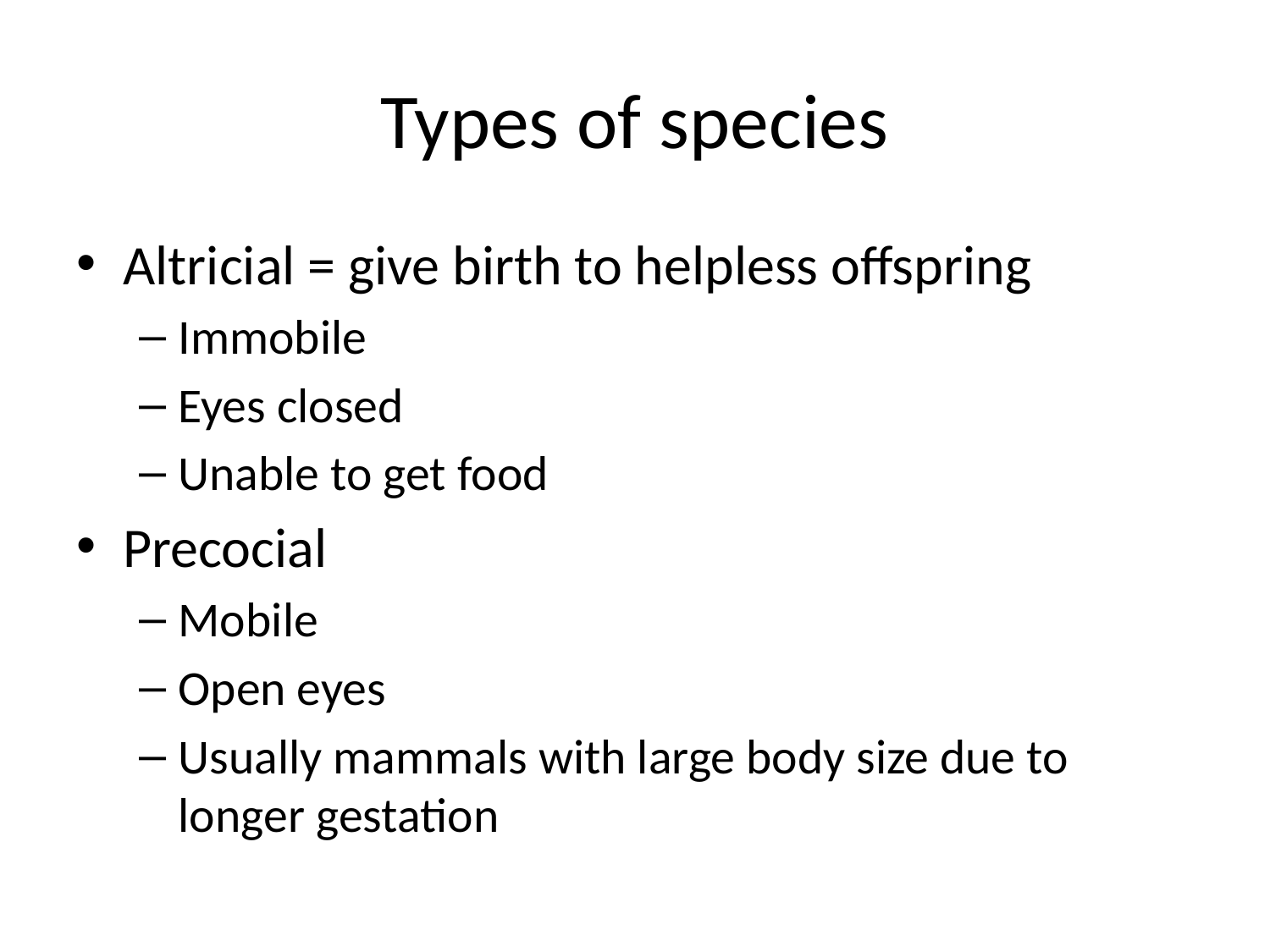

# Types of species
Altricial = give birth to helpless offspring
Immobile
Eyes closed
Unable to get food
Precocial
Mobile
Open eyes
Usually mammals with large body size due to longer gestation